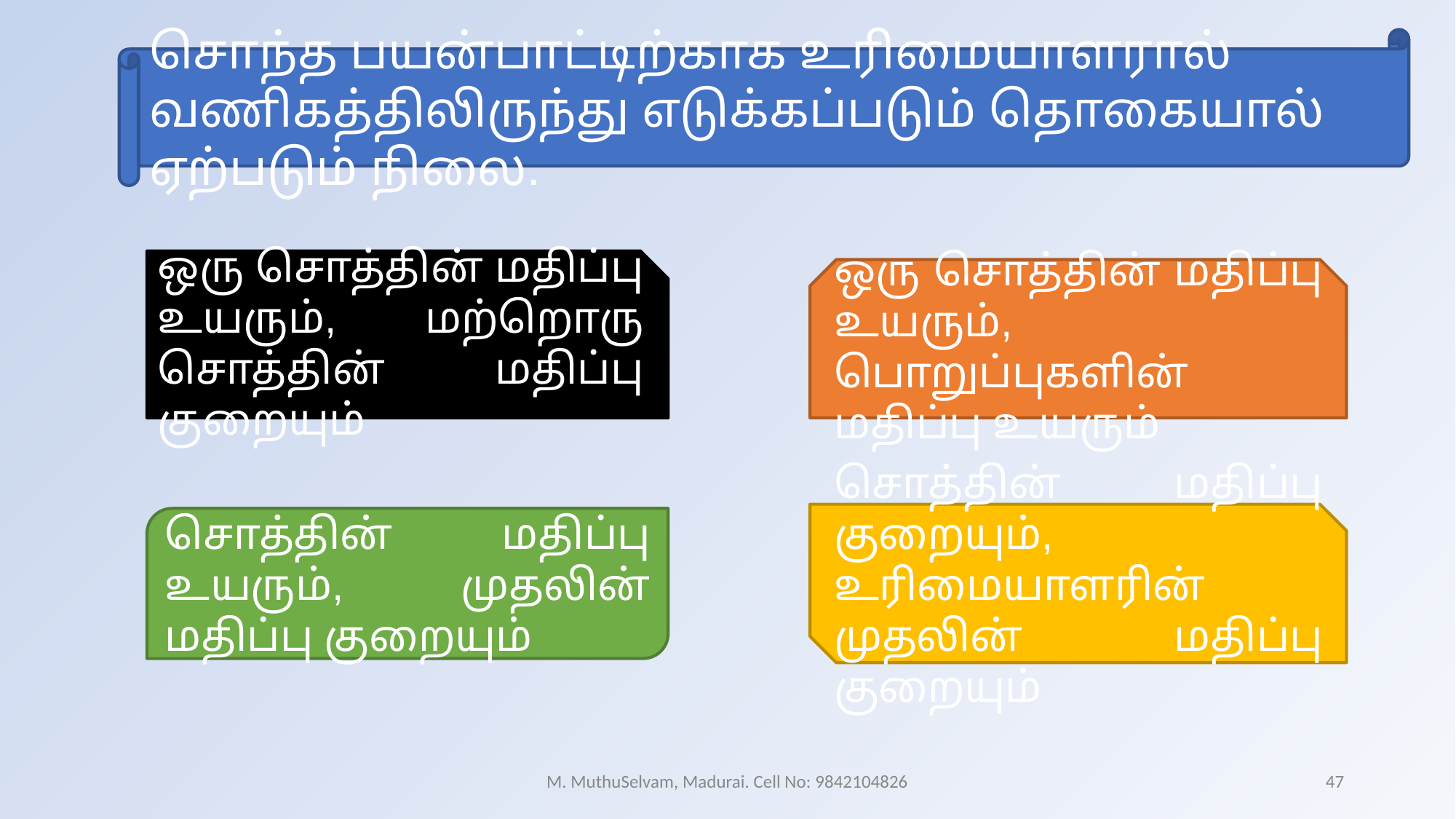

சொந்த பயன்பாட்டிற்காக உரிமையாளரால் வணிகத்திலிருந்து எடுக்கப்படும் தொகையால் ஏற்படும் நிலை.
ஒரு சொத்தின் மதிப்பு உயரும், மற்றொரு சொத்தின் மதிப்பு குறையும்
ஒரு சொத்தின் மதிப்பு உயரும்,  பொறுப்புகளின் மதிப்பு உயரும்
சொத்தின் மதிப்பு குறையும், உரிமையாளரின் முதலின் மதிப்பு குறையும்
சொத்தின் மதிப்பு உயரும், முதலின் மதிப்பு குறையும்
M. MuthuSelvam, Madurai. Cell No: 9842104826
47